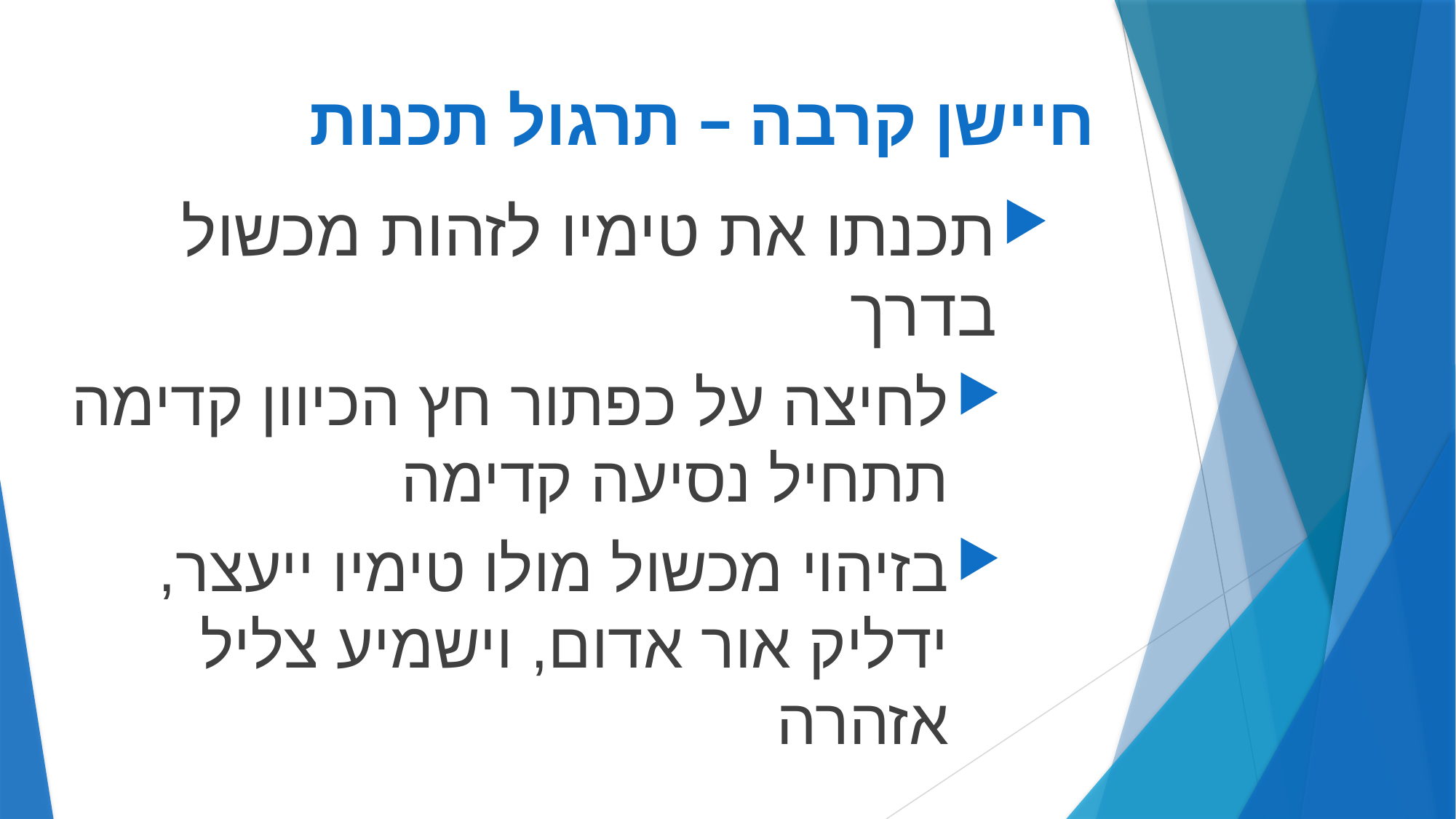

# חיישן קרבה – תרגול תכנות
תכנתו את טימיו לזהות מכשול בדרך
לחיצה על כפתור חץ הכיוון קדימה תתחיל נסיעה קדימה
בזיהוי מכשול מולו טימיו ייעצר, ידליק אור אדום, וישמיע צליל אזהרה